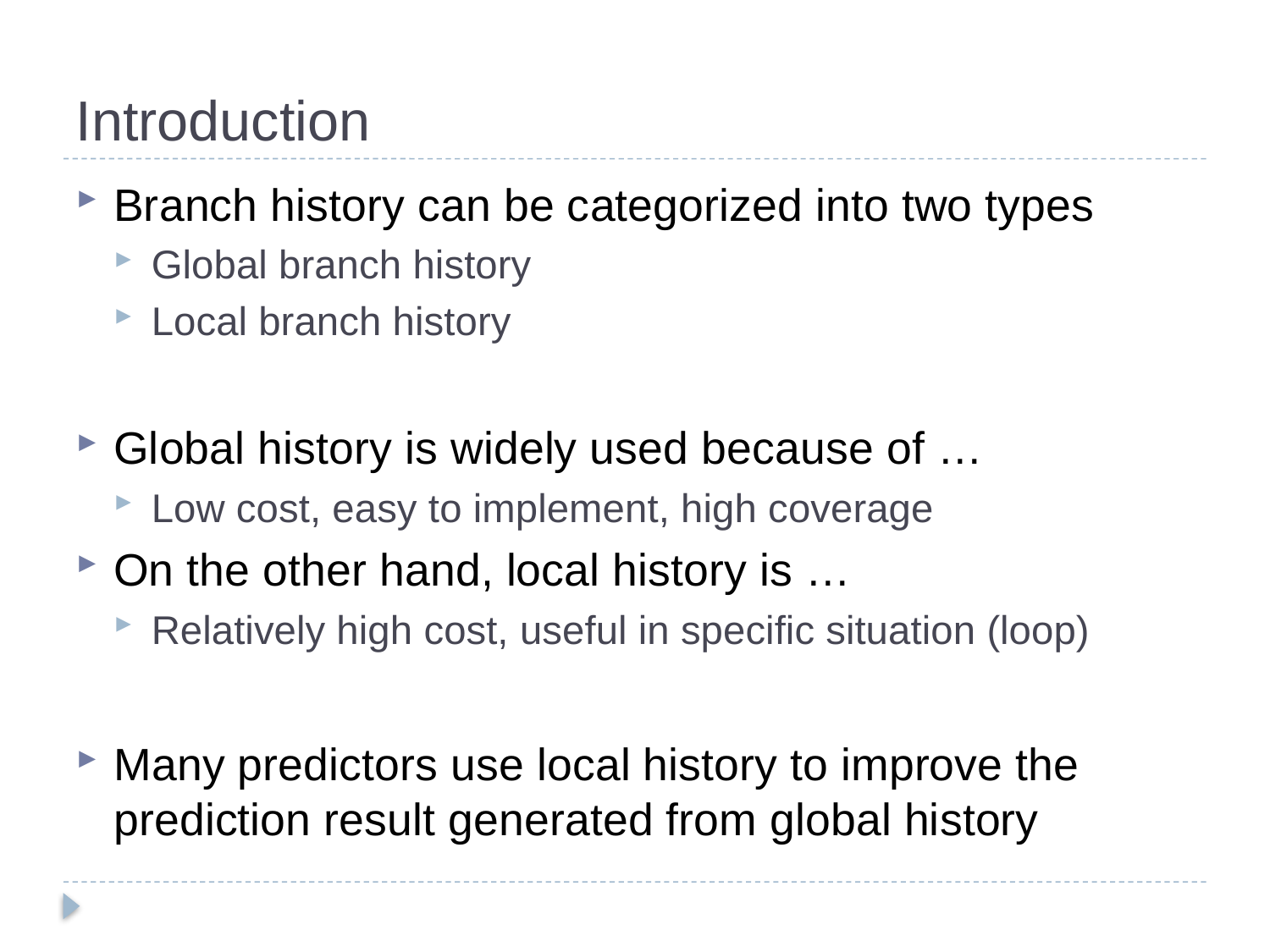

# Introduction
Branch history can be categorized into two types
Global branch history
Local branch history

Global history is widely used because of …
Low cost, easy to implement, high coverage
On the other hand, local history is …
Relatively high cost, useful in specific situation (loop)

Many predictors use local history to improve the prediction result generated from global history